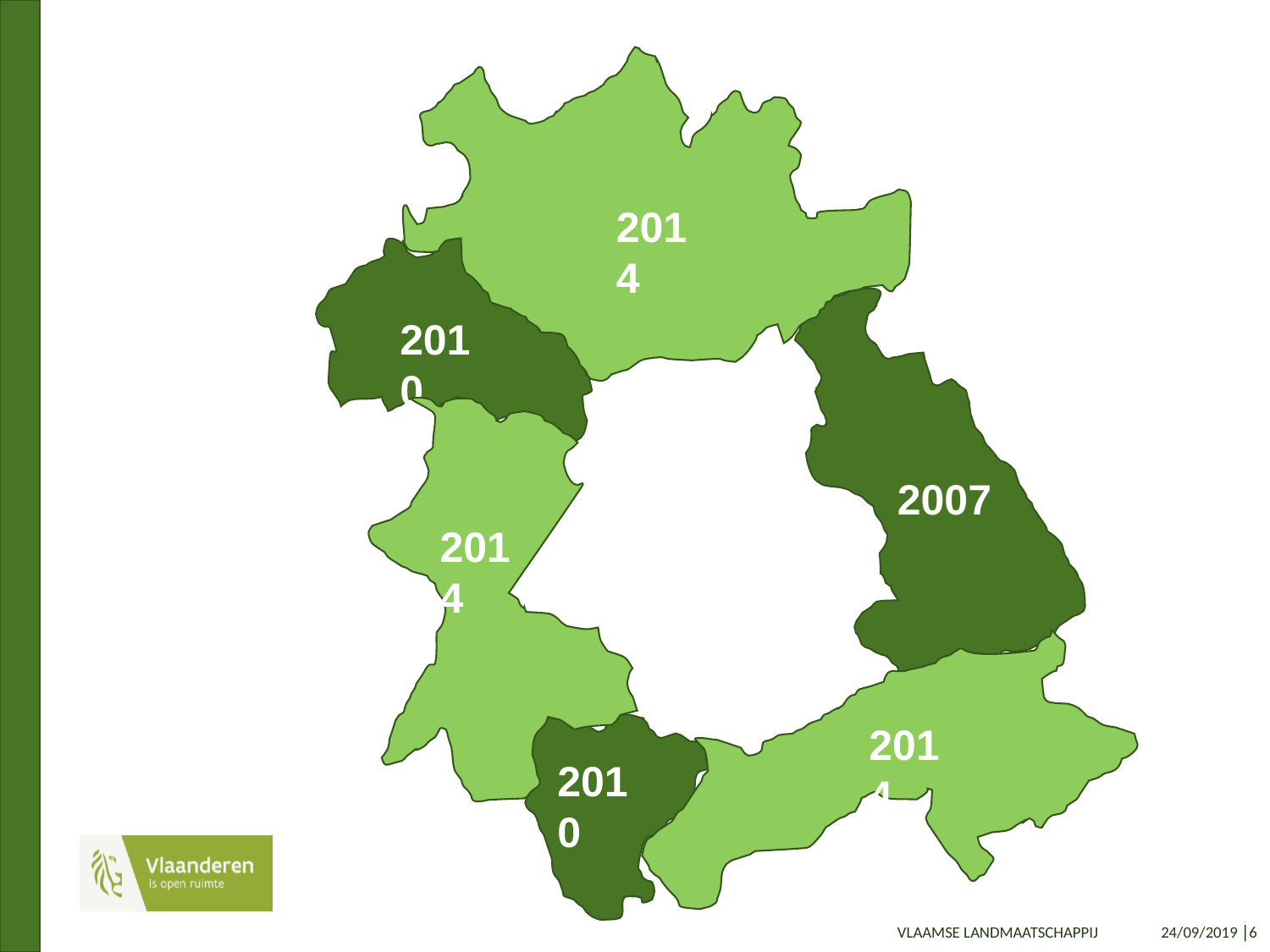

2014

2010

2007

2014

2014

2010
#
24/09/2019 │6
VLAAMSE LANDMAATSCHAPPIJ